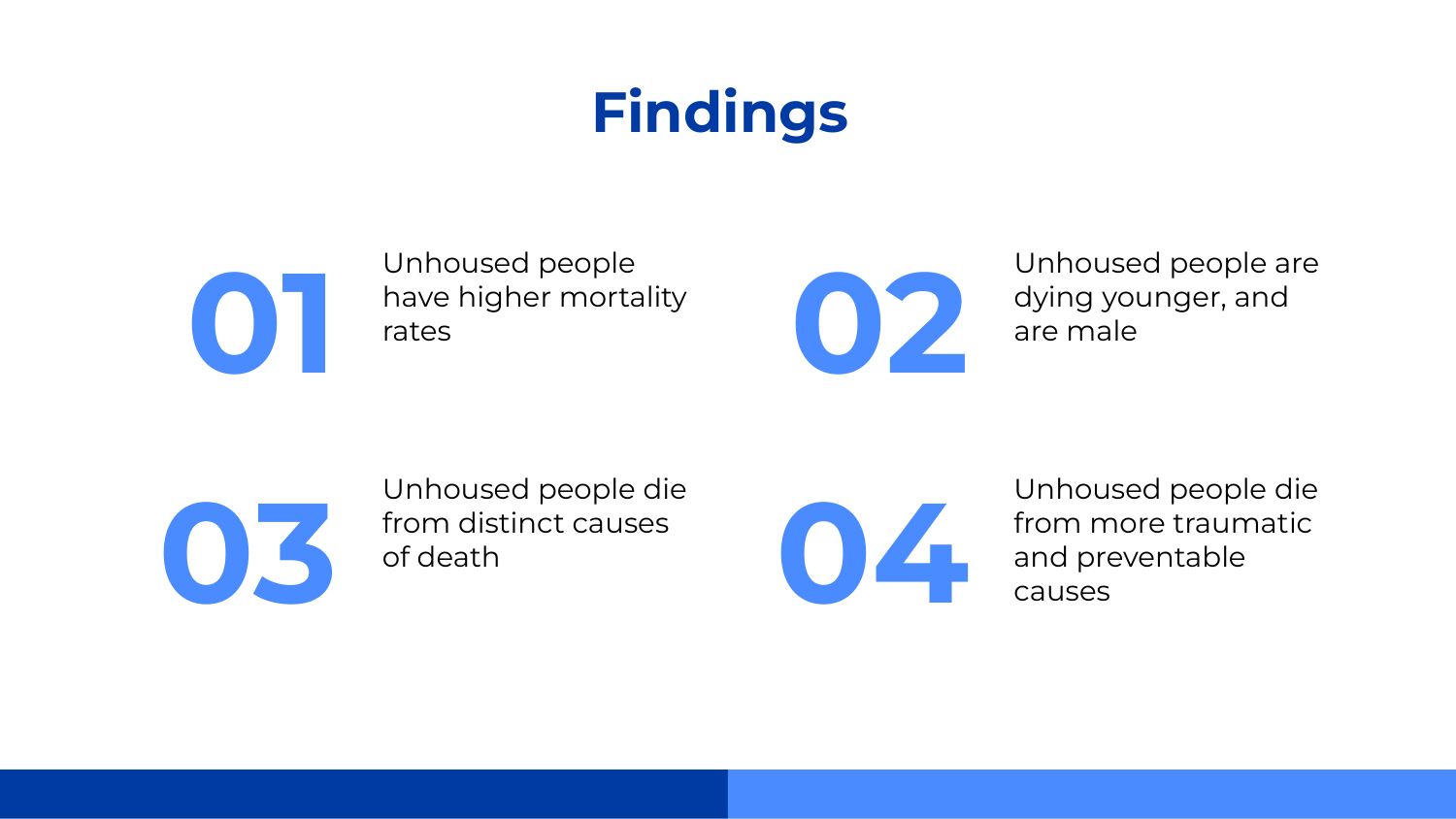

# Findings
Unhoused people are dying younger, and are male

Unhoused people have higher mortality rates

01
02
Unhoused people die from more traumatic and preventable causes

Unhoused people die from distinct causes of death
03
04